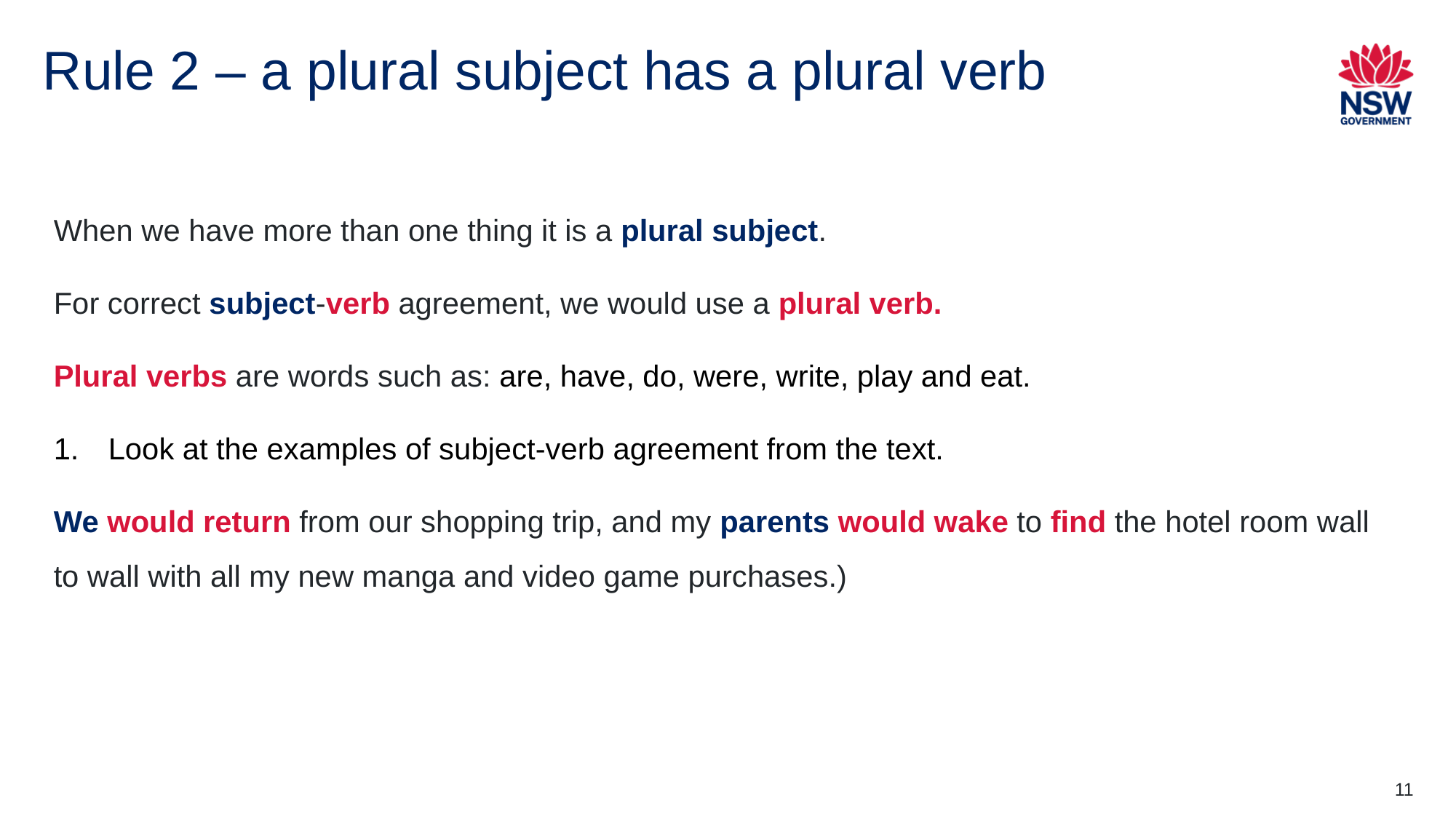

# Rule 2 – a plural subject has a plural verb
When we have more than one thing it is a plural subject.
For correct subject-verb agreement, we would use a plural verb.
Plural verbs are words such as: are, have, do, were, write, play and eat.
Look at the examples of subject-verb agreement from the text.
We would return from our shopping trip, and my parents would wake to find the hotel room wall to wall with all my new manga and video game purchases.)
11